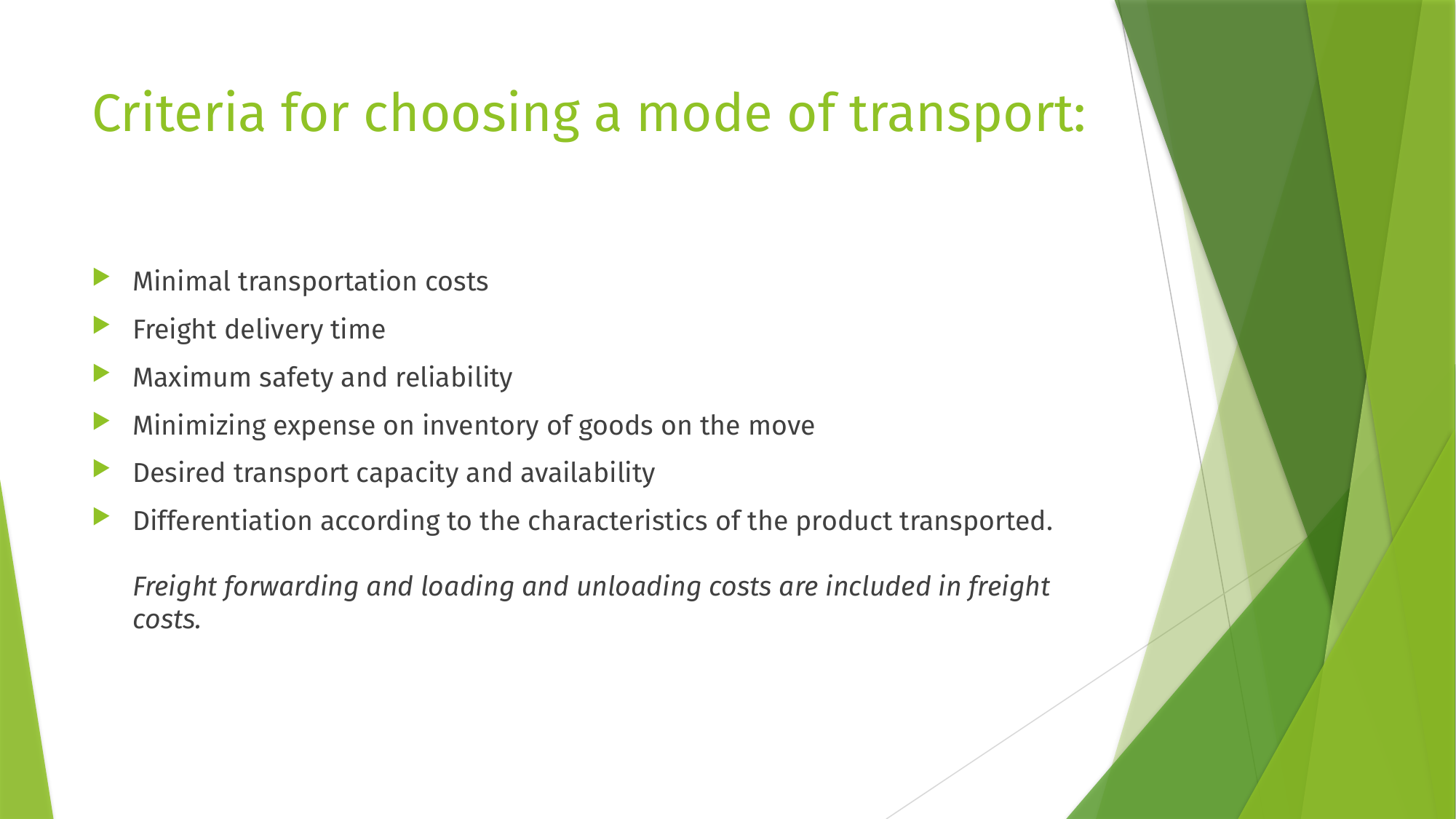

# Criteria for choosing a mode of transport:
Minimal transportation costs
Freight delivery time
Maximum safety and reliability
Minimizing expense on inventory of goods on the move
Desired transport capacity and availability
Differentiation according to the characteristics of the product transported.
Freight forwarding and loading and unloading costs are included in freight costs.